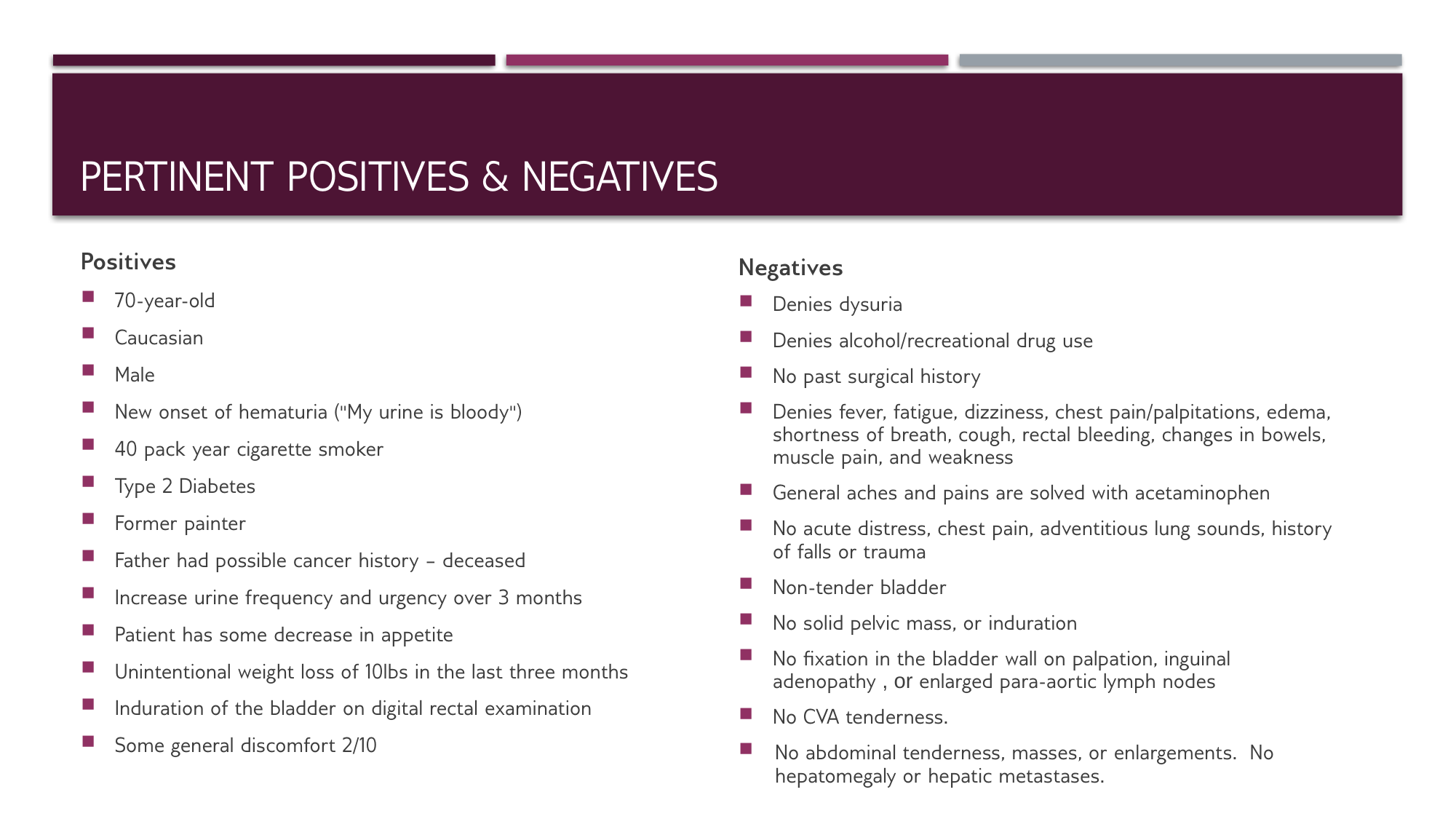

# Pertinent POsitives & Negatives
Positives
70-year-old
Caucasian
Male
New onset of hematuria ("My urine is bloody")
40 pack year cigarette smoker
Type 2 Diabetes
Former painter
Father had possible cancer history – deceased
Increase urine frequency and urgency over 3 months
Patient has some decrease in appetite
Unintentional weight loss of 10lbs in the last three months
Induration of the bladder on digital rectal examination
Some general discomfort 2/10

Negatives
Denies dysuria
Denies alcohol/recreational drug use
No past surgical history
Denies fever, fatigue, dizziness, chest pain/palpitations, edema, shortness of breath, cough, rectal bleeding, changes in bowels, muscle pain, and weakness
General aches and pains are solved with acetaminophen
No acute distress, chest pain, adventitious lung sounds, history of falls or trauma
Non-tender bladder
No solid pelvic mass, or induration
No fixation in the bladder wall on palpation, inguinal adenopathy , or enlarged para-aortic lymph nodes
No CVA tenderness.
No abdominal tenderness, masses, or enlargements.  No hepatomegaly or hepatic metastases.